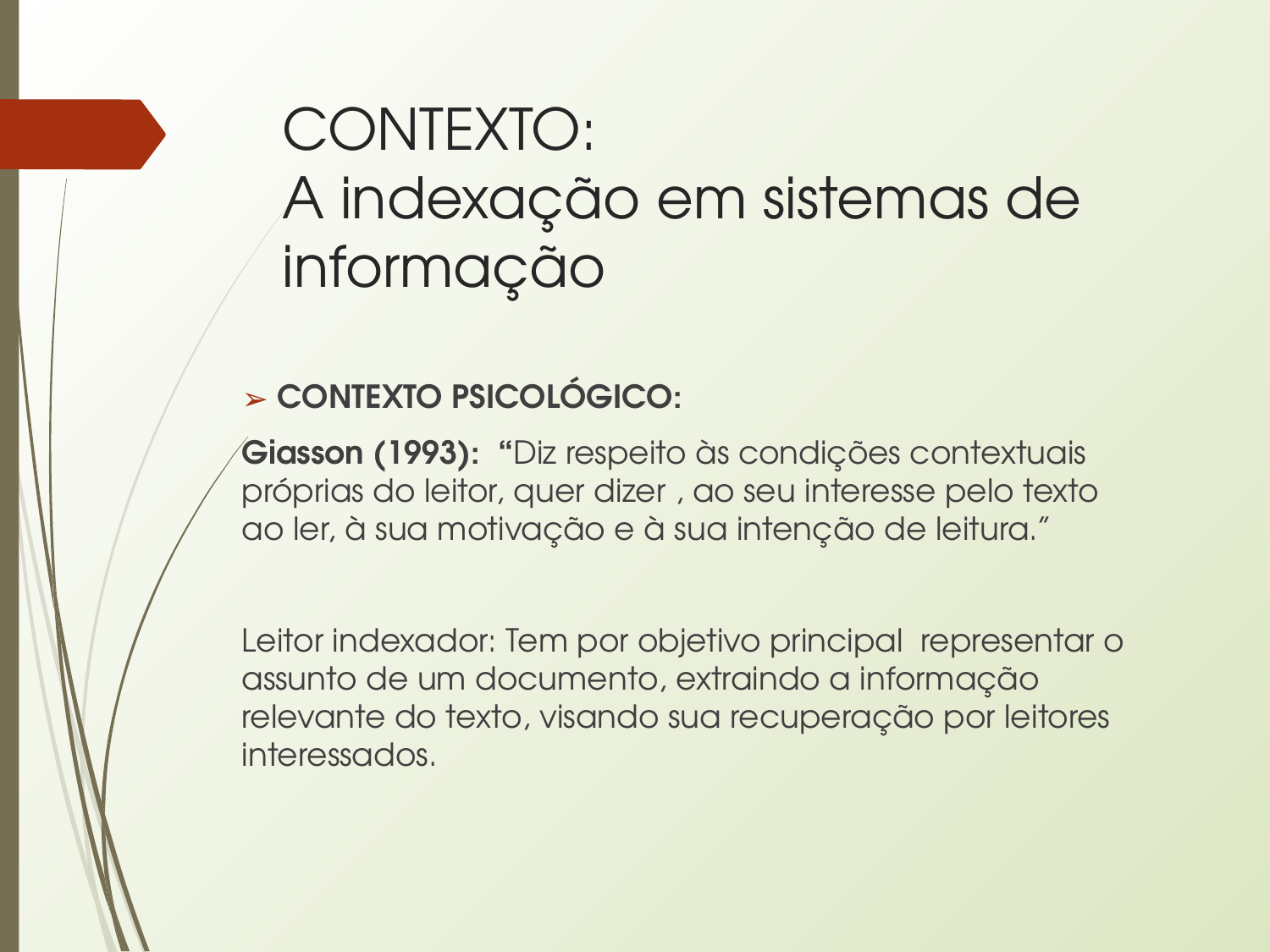

# CONTEXTO: A indexação em sistemas de informação
 CONTEXTO PSICOLÓGICO:
Giasson (1993):  “Diz respeito às condições contextuais próprias do leitor, quer dizer , ao seu interesse pelo texto ao ler, à sua motivação e à sua intenção de leitura.”

Leitor indexador: Tem por objetivo principal  representar o assunto de um documento, extraindo a informação relevante do texto, visando sua recuperação por leitores interessados.